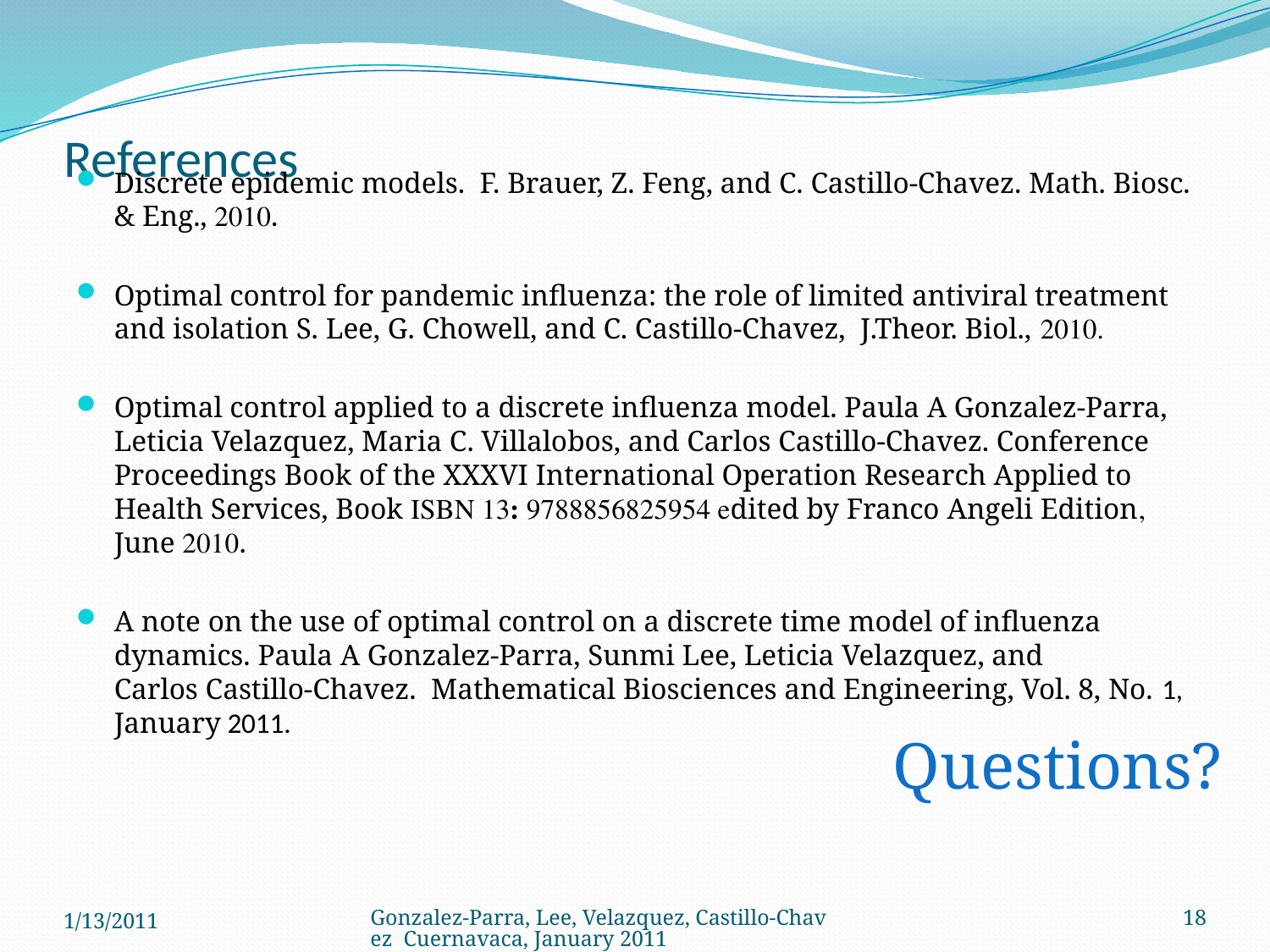

# References
Discrete epidemic models.  F. Brauer, Z. Feng, and C. Castillo-Chavez. Math. Biosc. & Eng., 2010.

Optimal control for pandemic influenza: the role of limited antiviral treatment and isolation S. Lee, G. Chowell, and C. Castillo-Chavez,  J.Theor. Biol., 2010.

Optimal control applied to a discrete influenza model. Paula A Gonzalez-Parra, Leticia Velazquez, Maria C. Villalobos, and Carlos Castillo-Chavez. Conference Proceedings Book of the XXXVI International Operation Research Applied to  Health Services, Book ISBN 13: 9788856825954 edited by Franco Angeli Edition, June 2010.

A note on the use of optimal control on a discrete time model of influenza dynamics. Paula A Gonzalez-Parra, Sunmi Lee, Leticia Velazquez, and Carlos Castillo-Chavez.  Mathematical Biosciences and Engineering, Vol. 8, No. 1, January 2011.
Questions?
1/13/2011
Gonzalez-Parra, Lee, Velazquez, Castillo-Chavez  Cuernavaca, January 2011
18